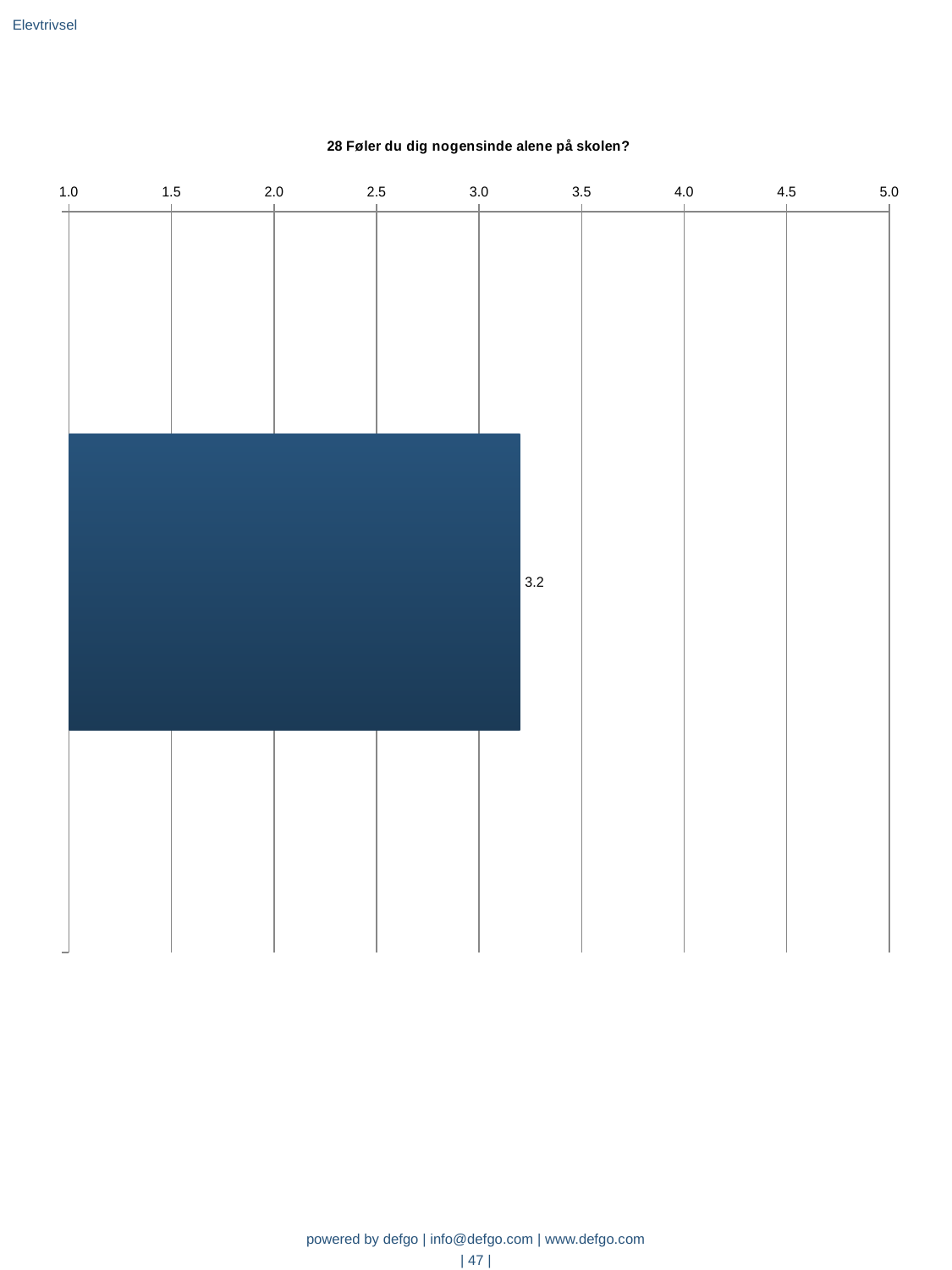

Elevtrivsel

### Chart: 28 Føler du dig nogensinde alene på skolen?

| Category | Gns. |
|---|---|
|   | 3.2 |
powered by defgo | info@defgo.com | www.defgo.com
| 47 |